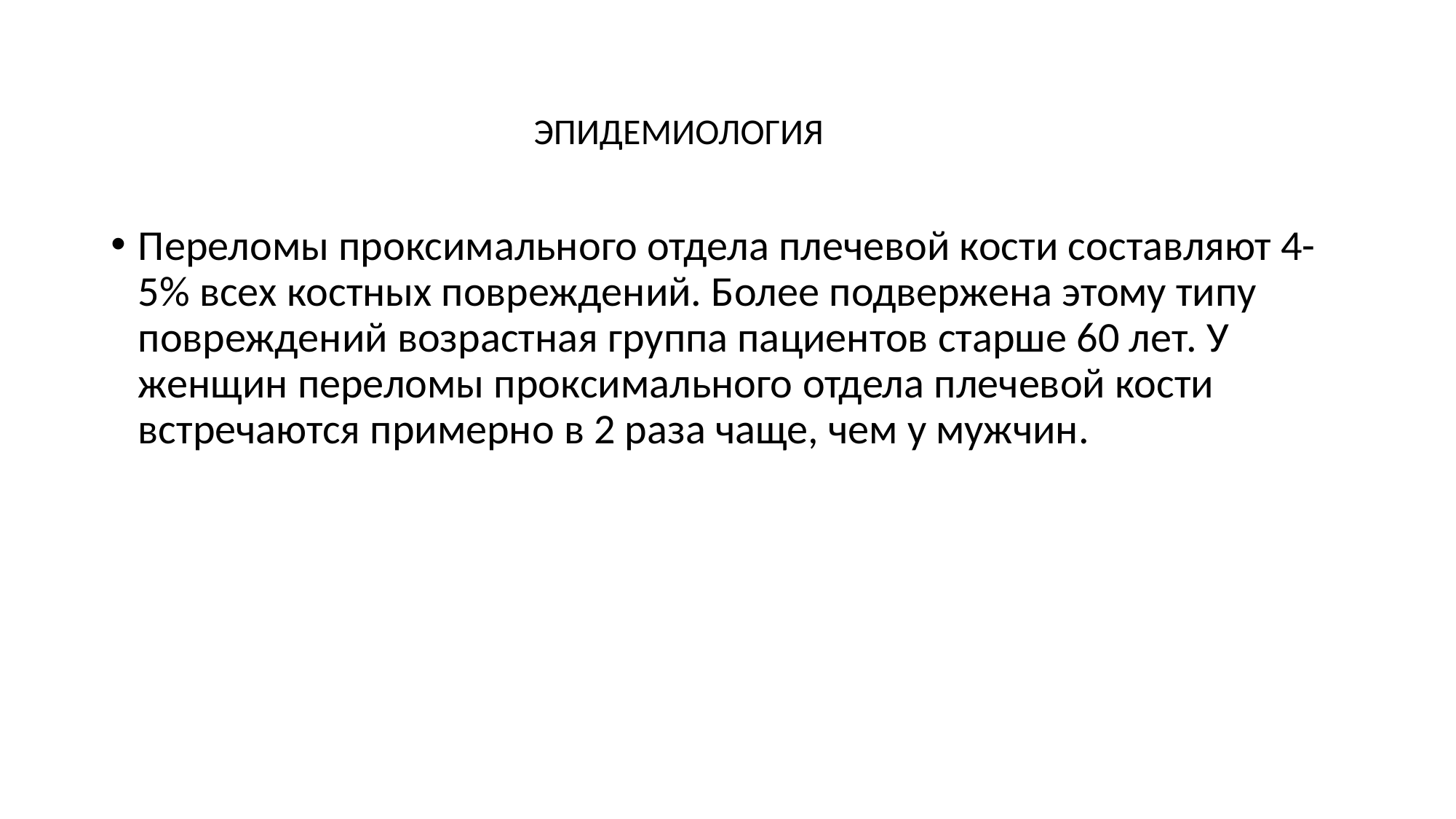

# ЭПИДЕМИОЛОГИЯ
Переломы проксимального отдела плечевой кости составляют 4-5% всех костных повреждений. Более подвержена этому типу повреждений возрастная группа пациентов старше 60 лет. У женщин переломы проксимального отдела плечевой кости встречаются примерно в 2 раза чаще, чем у мужчин.